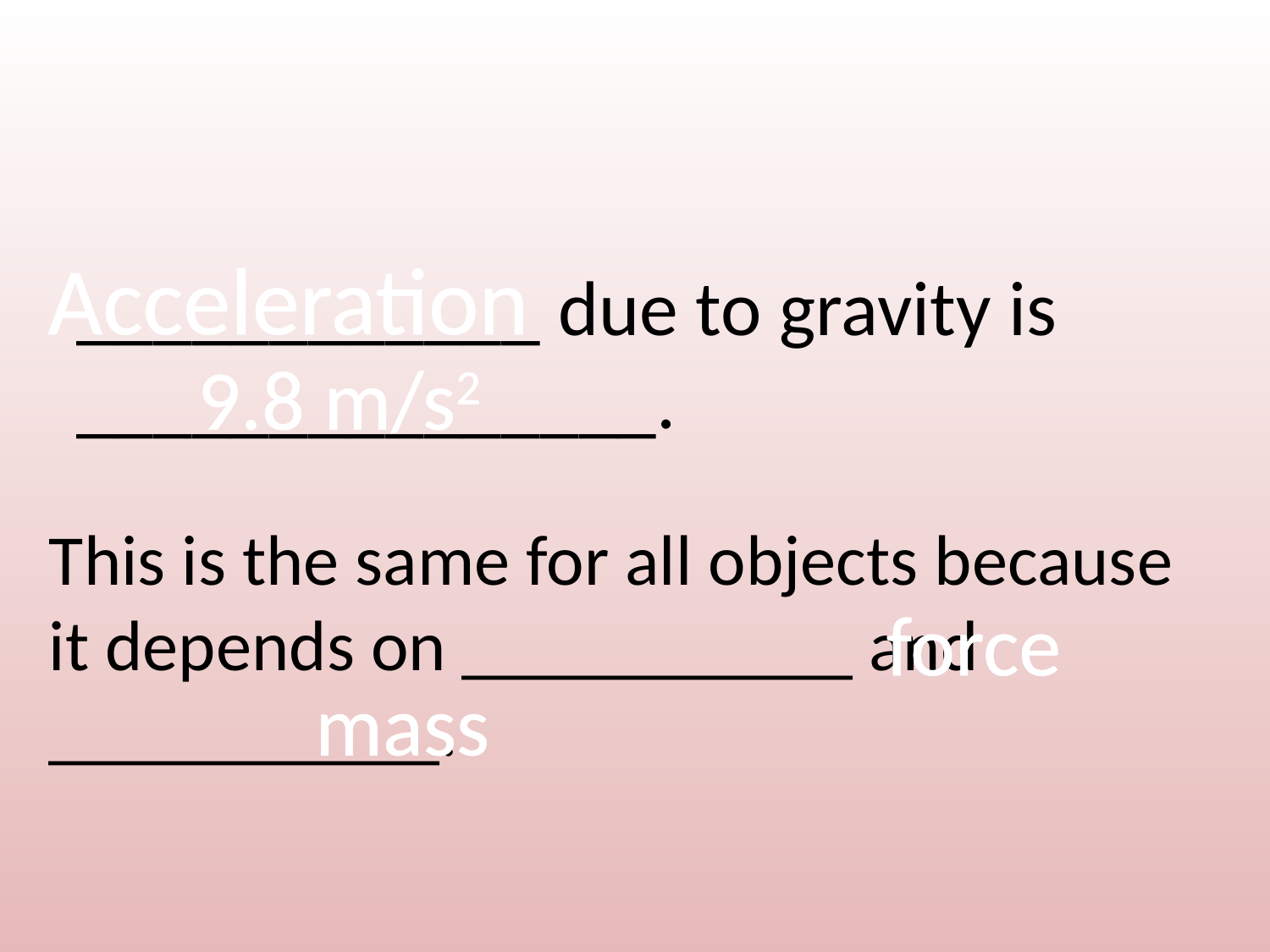

#
____________ due to gravity is _______________.
Acceleration
9.8 m/s2
This is the same for all objects because it depends on ___________ and ___________.
force
mass